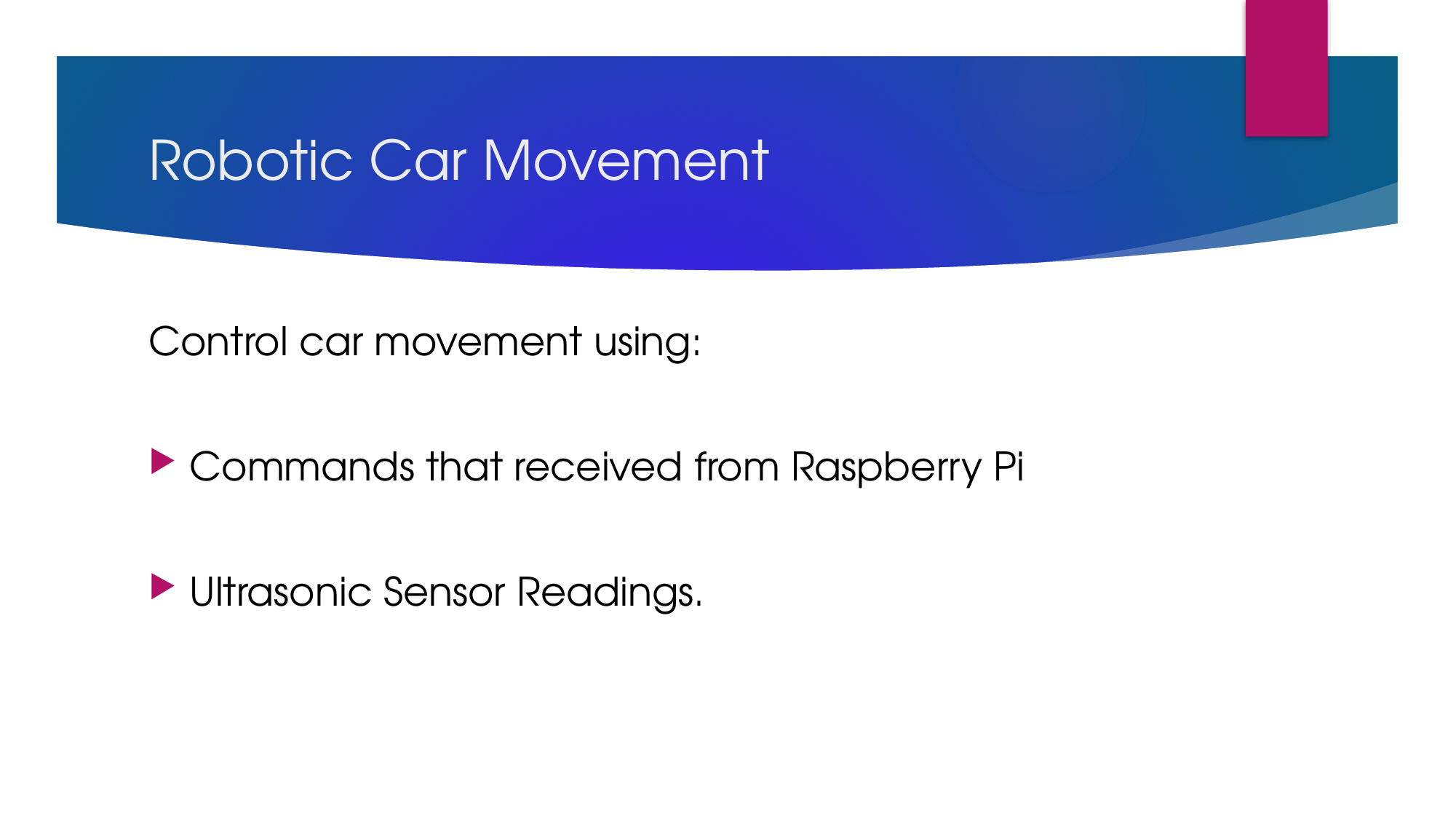

# Robotic Car Movement
Control car movement using:

Commands that received from Raspberry Pi

Ultrasonic Sensor Readings.